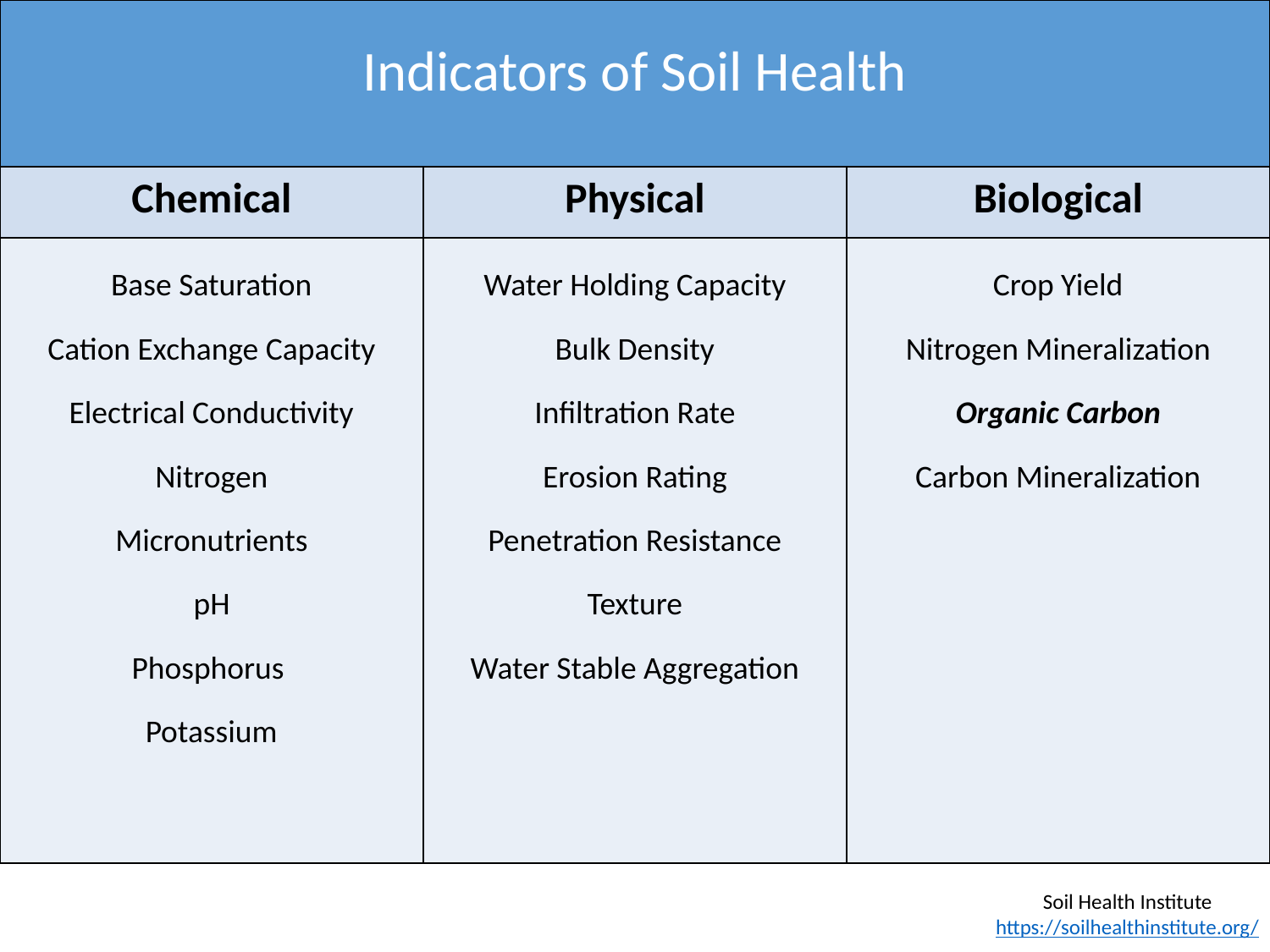

| Indicators of Soil Health |  |  |
| --- | --- | --- |
| Chemical | Physical | Biological |
| Base Saturation Cation Exchange Capacity Electrical Conductivity Nitrogen Micronutrients pH Phosphorus Potassium | Water Holding Capacity Bulk Density Infiltration Rate Erosion Rating Penetration Resistance Texture Water Stable Aggregation | Crop Yield Nitrogen Mineralization Organic Carbon Carbon Mineralization |
Soil Health Institute
https://soilhealthinstitute.org/